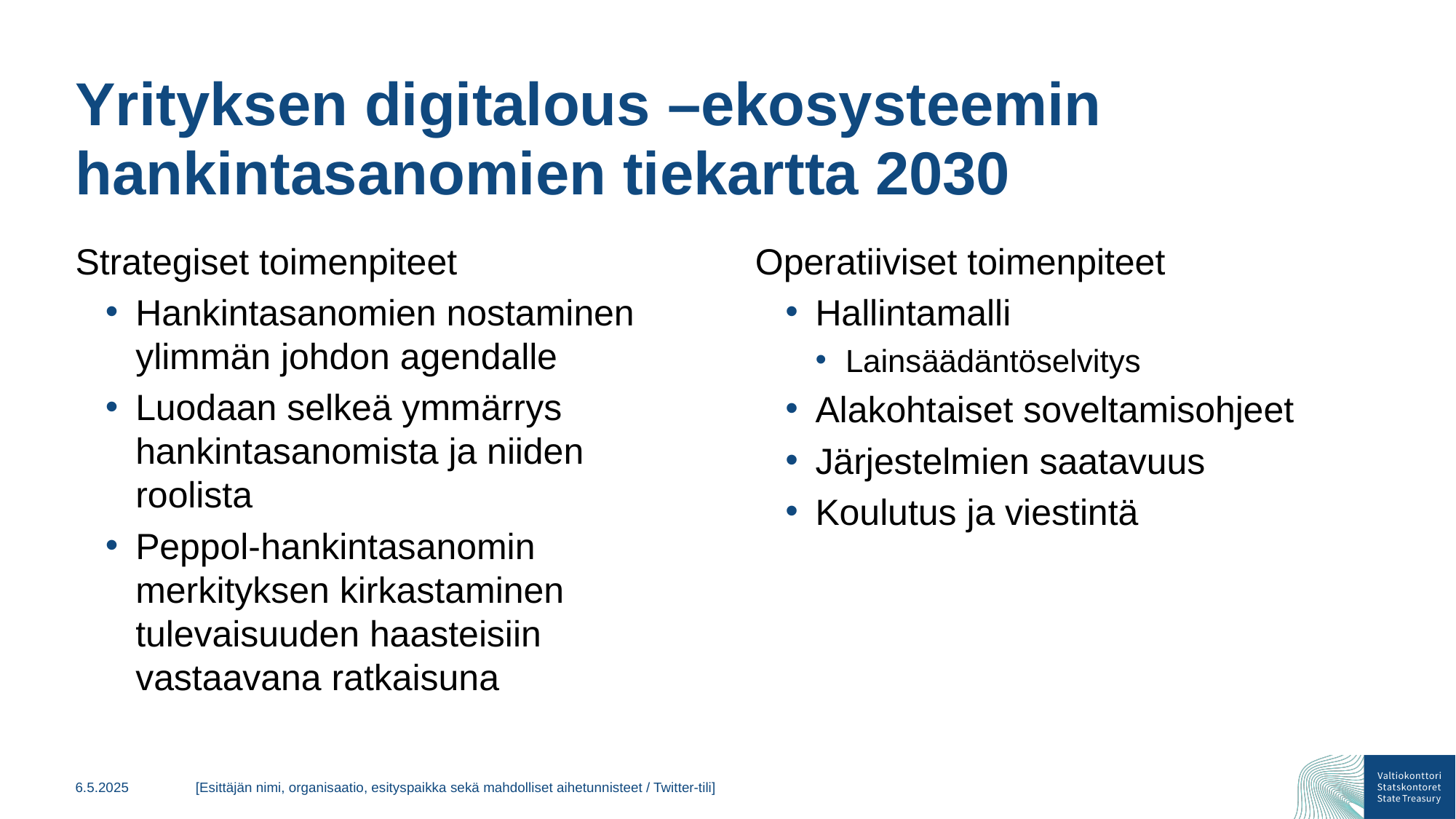

# Yrityksen digitalous –ekosysteemin hankintasanomien tiekartta 2030
Strategiset toimenpiteet
Hankintasanomien nostaminen ylimmän johdon agendalle
Luodaan selkeä ymmärrys hankintasanomista ja niiden roolista
Peppol-hankintasanomin merkityksen kirkastaminen tulevaisuuden haasteisiin vastaavana ratkaisuna

Operatiiviset toimenpiteet
Hallintamalli
Lainsäädäntöselvitys
Alakohtaiset soveltamisohjeet
Järjestelmien saatavuus
Koulutus ja viestintä

6.5.2025
[Esittäjän nimi, organisaatio, esityspaikka sekä mahdolliset aihetunnisteet / Twitter-tili]